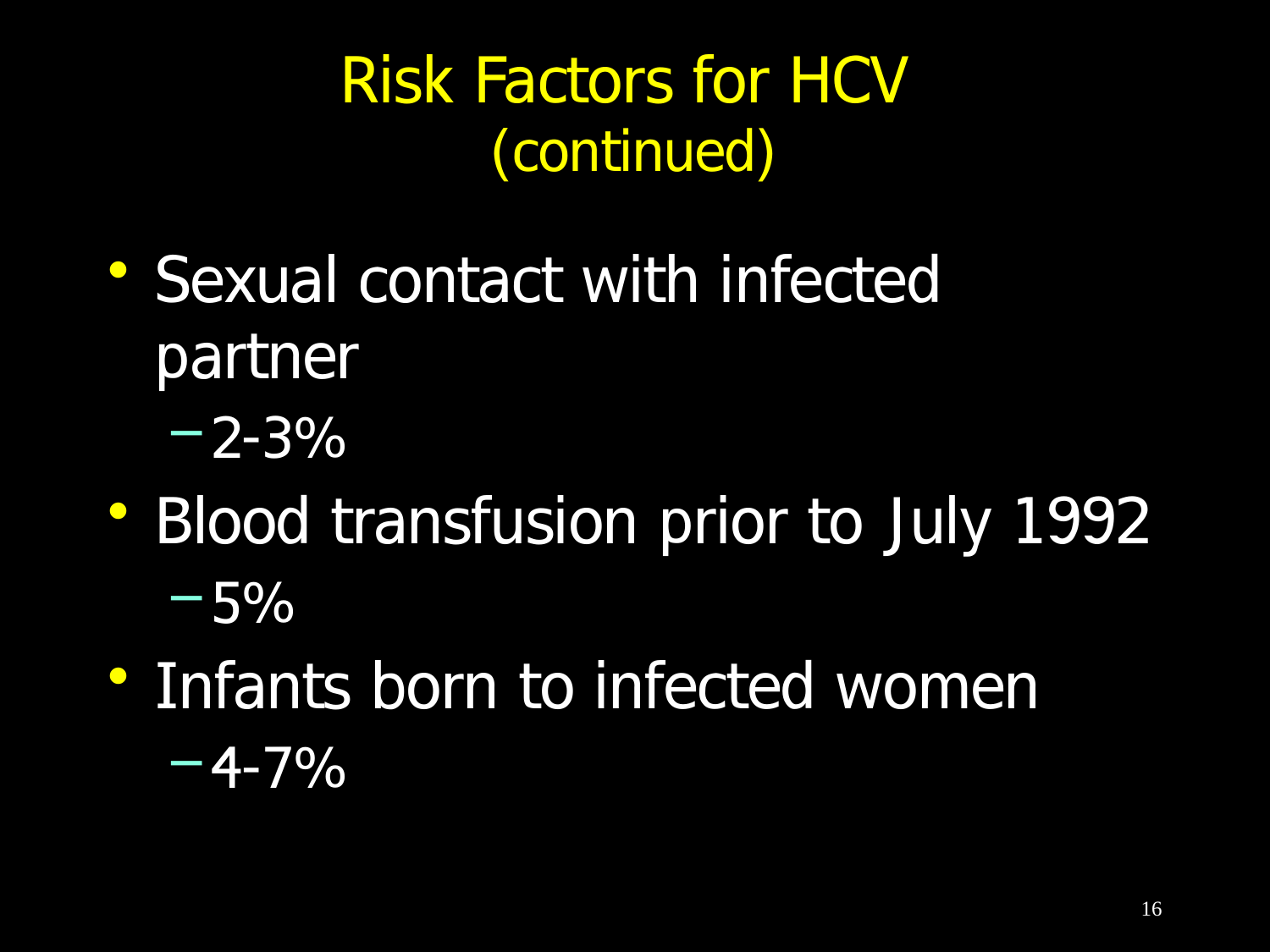

# Risk Factors for HCV (continued)
Sexual contact with infected partner
2-3%
Blood transfusion prior to July 1992
5%
Infants born to infected women
4-7%

16